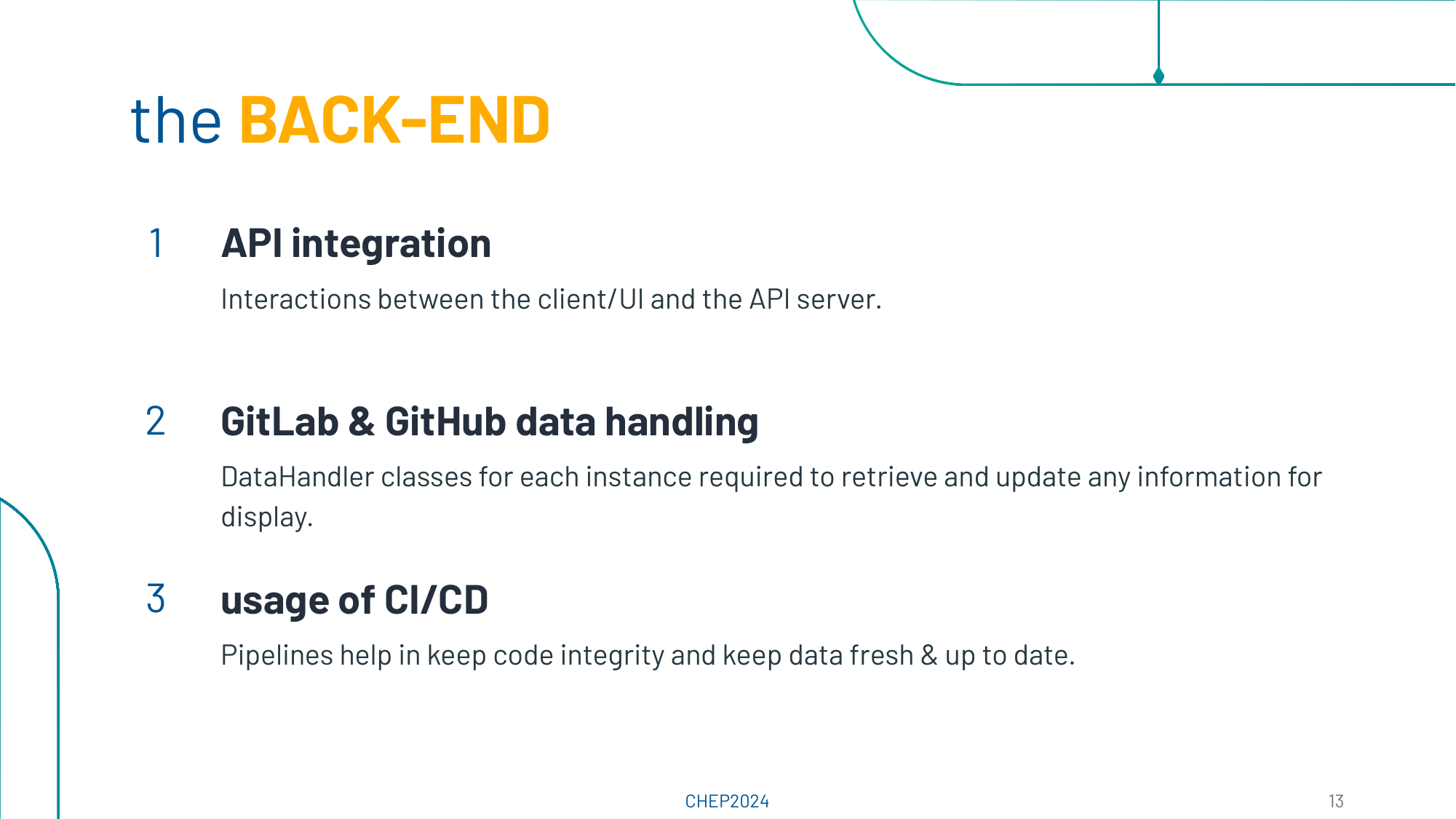

# the BACK-END
1
API integration
Interactions between the client/UI and the API server.
2
GitLab & GitHub data handling
DataHandler classes for each instance required to retrieve and update any information for display.
3
usage of CI/CD
Pipelines help in keep code integrity and keep data fresh & up to date.
CHEP2024
13